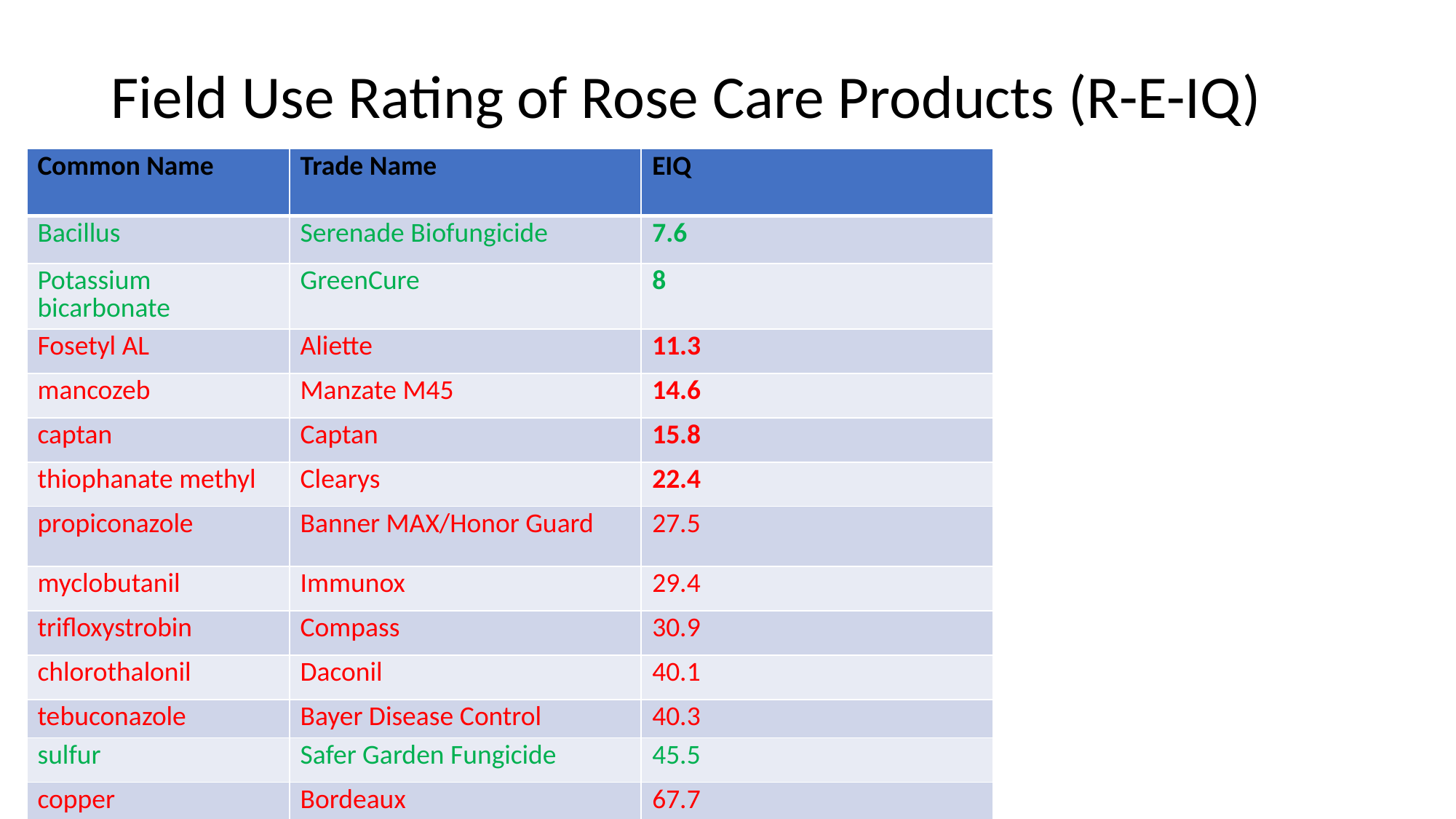

# Field Use Rating of Rose Care Products (R-E-IQ)
| Common Name | Trade Name | EIQ |
| --- | --- | --- |
| Bacillus | Serenade Biofungicide | 7.6 |
| Potassium bicarbonate | GreenCure | 8 |
| Fosetyl AL | Aliette | 11.3 |
| mancozeb | Manzate M45 | 14.6 |
| captan | Captan | 15.8 |
| thiophanate methyl | Clearys | 22.4 |
| propiconazole | Banner MAX/Honor Guard | 27.5 |
| myclobutanil | Immunox | 29.4 |
| trifloxystrobin | Compass | 30.9 |
| chlorothalonil | Daconil | 40.1 |
| tebuconazole | Bayer Disease Control | 40.3 |
| sulfur | Safer Garden Fungicide | 45.5 |
| copper | Bordeaux | 67.7 |